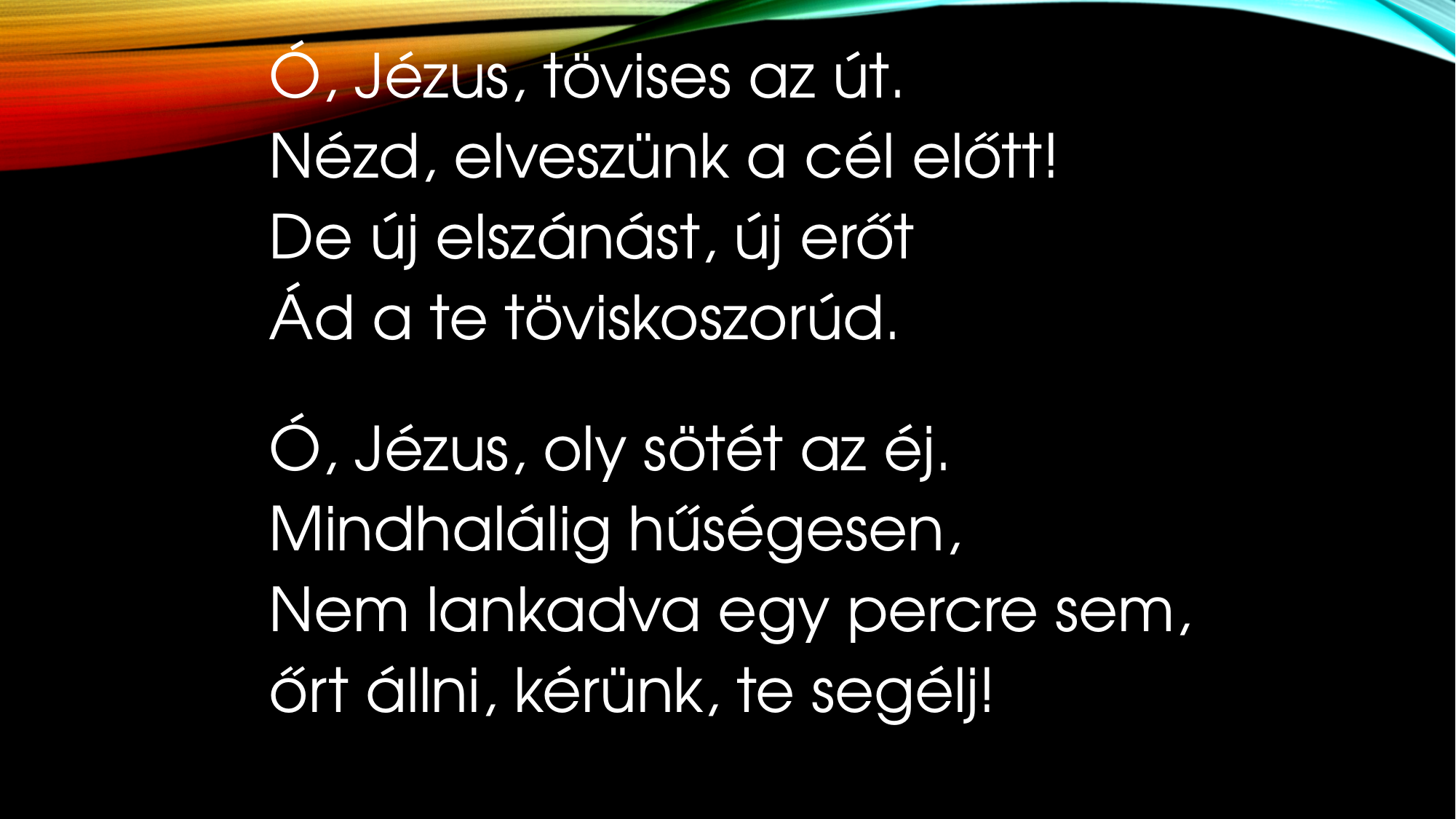

Ó, Jézus, tövises az út.
Nézd, elveszünk a cél előtt!
De új elszánást, új erőt
Ád a te töviskoszorúd.
Ó, Jézus, oly sötét az éj.
Mindhalálig hűségesen,
Nem lankadva egy percre sem,
őrt állni, kérünk, te segélj!